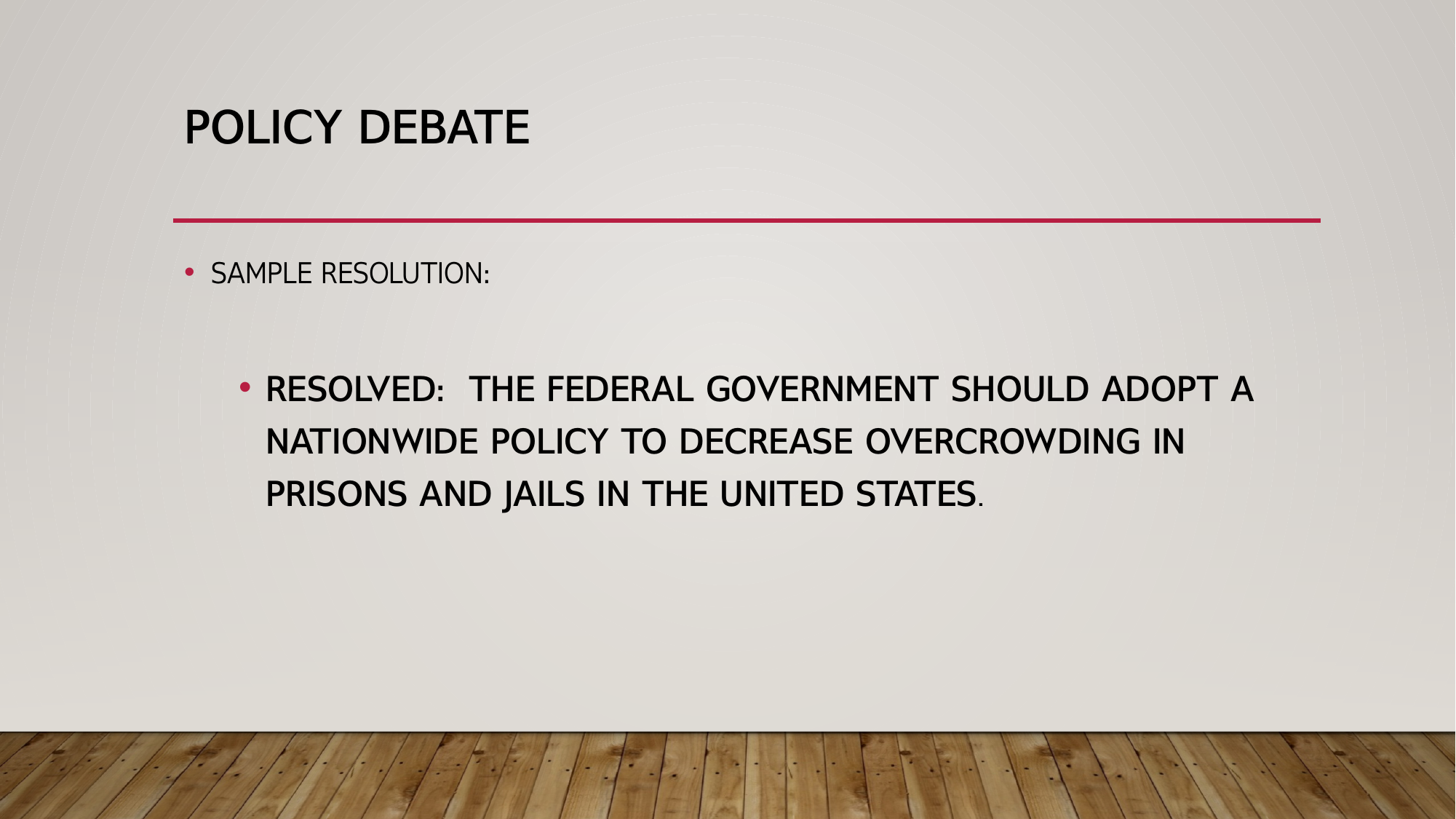

# POLICY DEBATE
SAMPLE RESOLUTION:

RESOLVED:  THE FEDERAL GOVERNMENT SHOULD ADOPT A NATIONWIDE POLICY TO DECREASE OVERCROWDING IN PRISONS AND JAILS IN THE UNITED STATES.